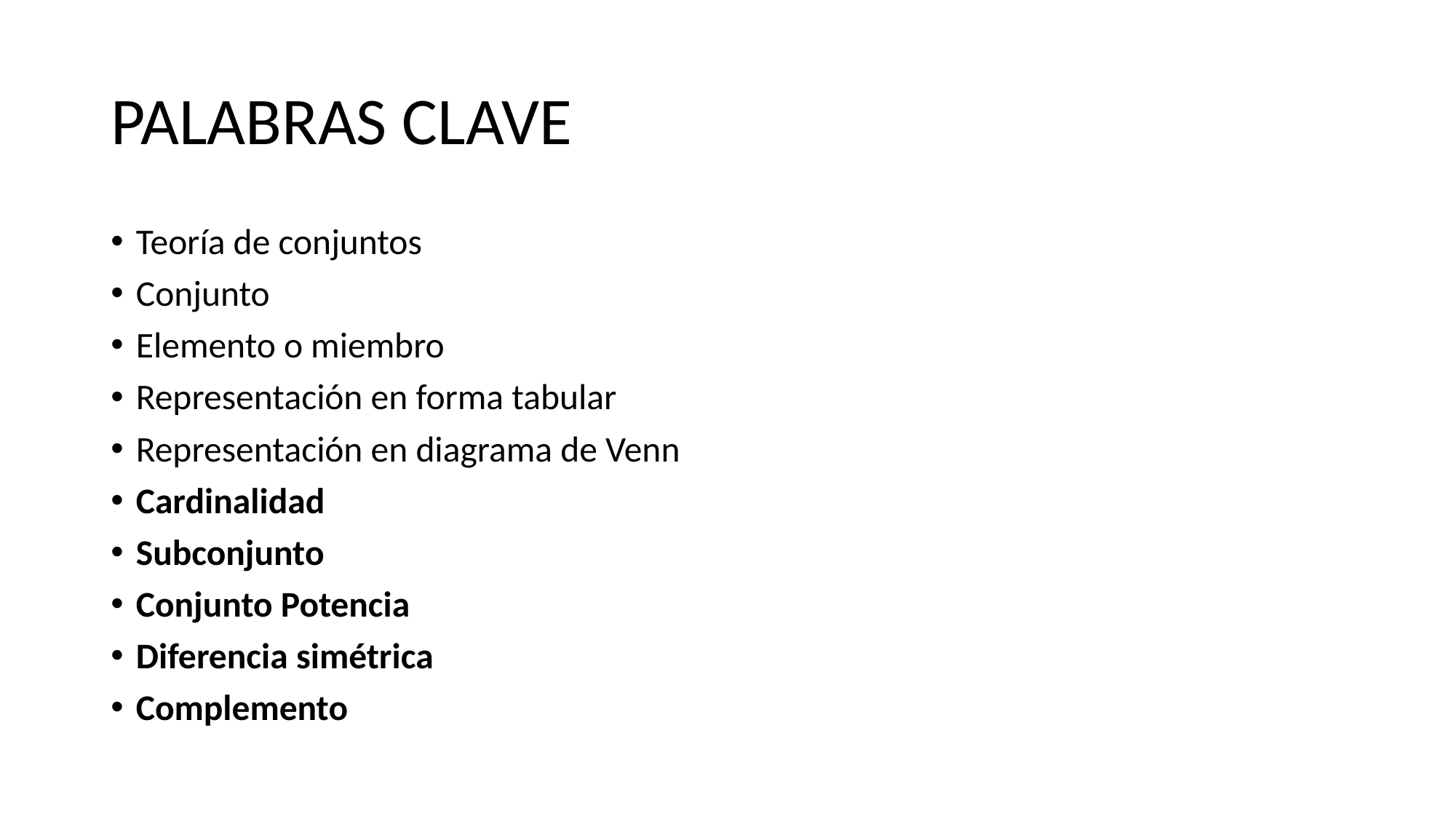

# PALABRAS CLAVE
Teoría de conjuntos
Conjunto
Elemento o miembro
Representación en forma tabular
Representación en diagrama de Venn
Cardinalidad
Subconjunto
Conjunto Potencia
Diferencia simétrica
Complemento